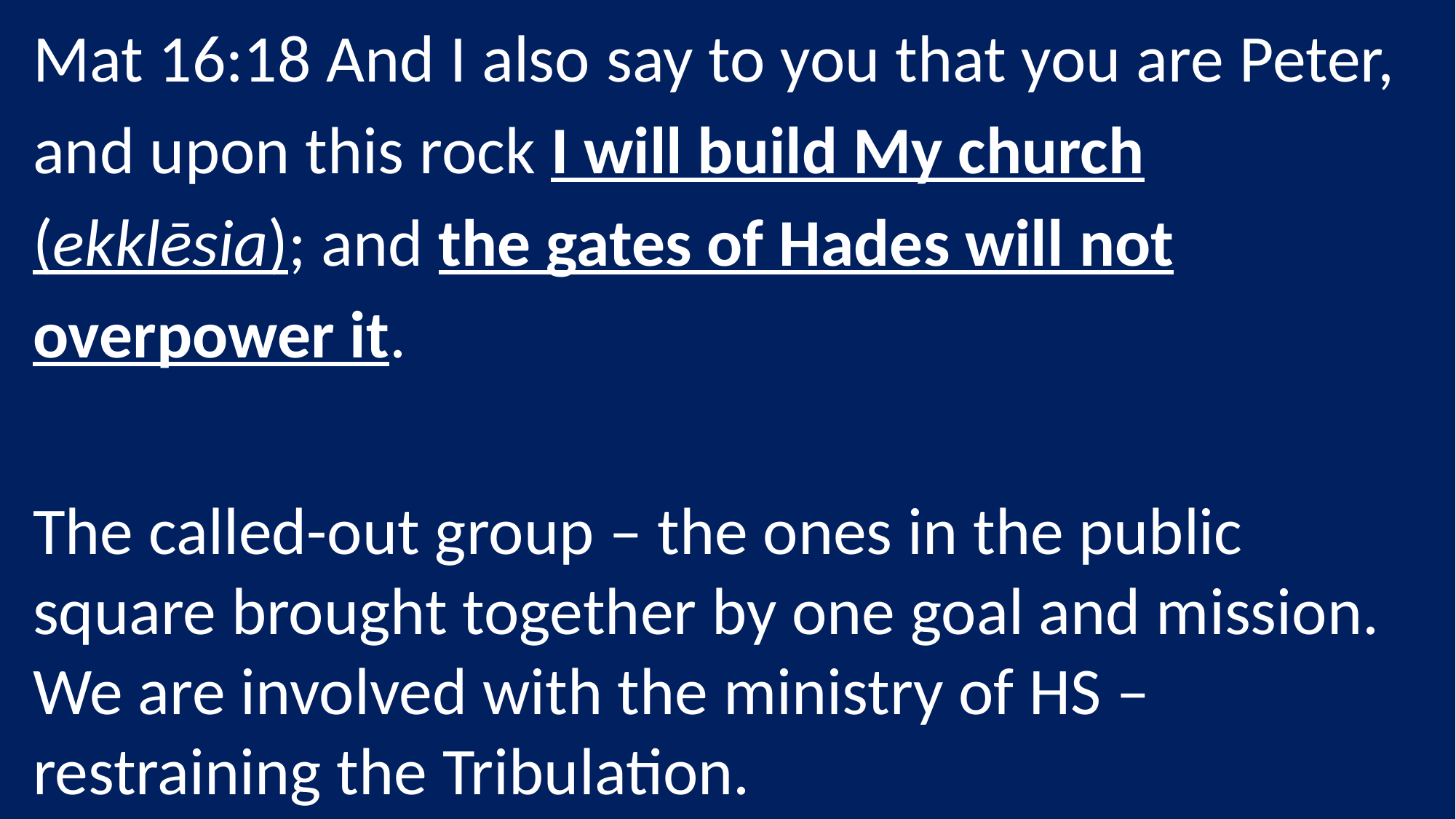

Mat 16:18 And I also say to you that you are Peter, and upon this rock I will build My church (ekklēsia); and the gates of Hades will not overpower it.

The called-out group – the ones in the public square brought together by one goal and mission. We are involved with the ministry of HS – restraining the Tribulation.